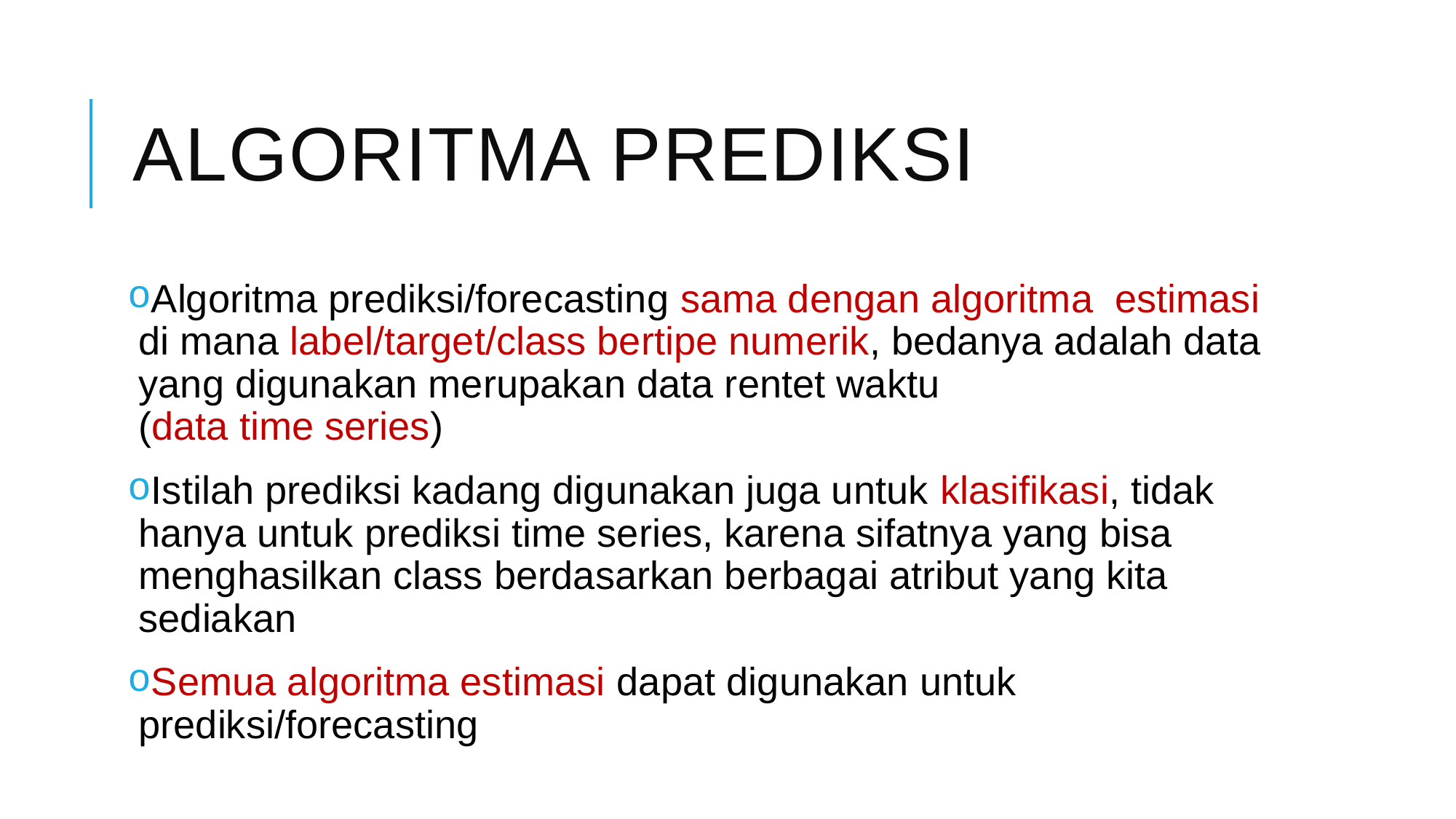

# Algoritma Prediksi
Algoritma prediksi/forecasting sama dengan algoritma  estimasi di mana label/target/class bertipe numerik, bedanya adalah data yang digunakan merupakan data rentet waktu
(data time series)
Istilah prediksi kadang digunakan juga untuk klasifikasi, tidak hanya untuk prediksi time series, karena sifatnya yang bisa menghasilkan class berdasarkan berbagai atribut yang kita sediakan
Semua algoritma estimasi dapat digunakan untuk prediksi/forecasting